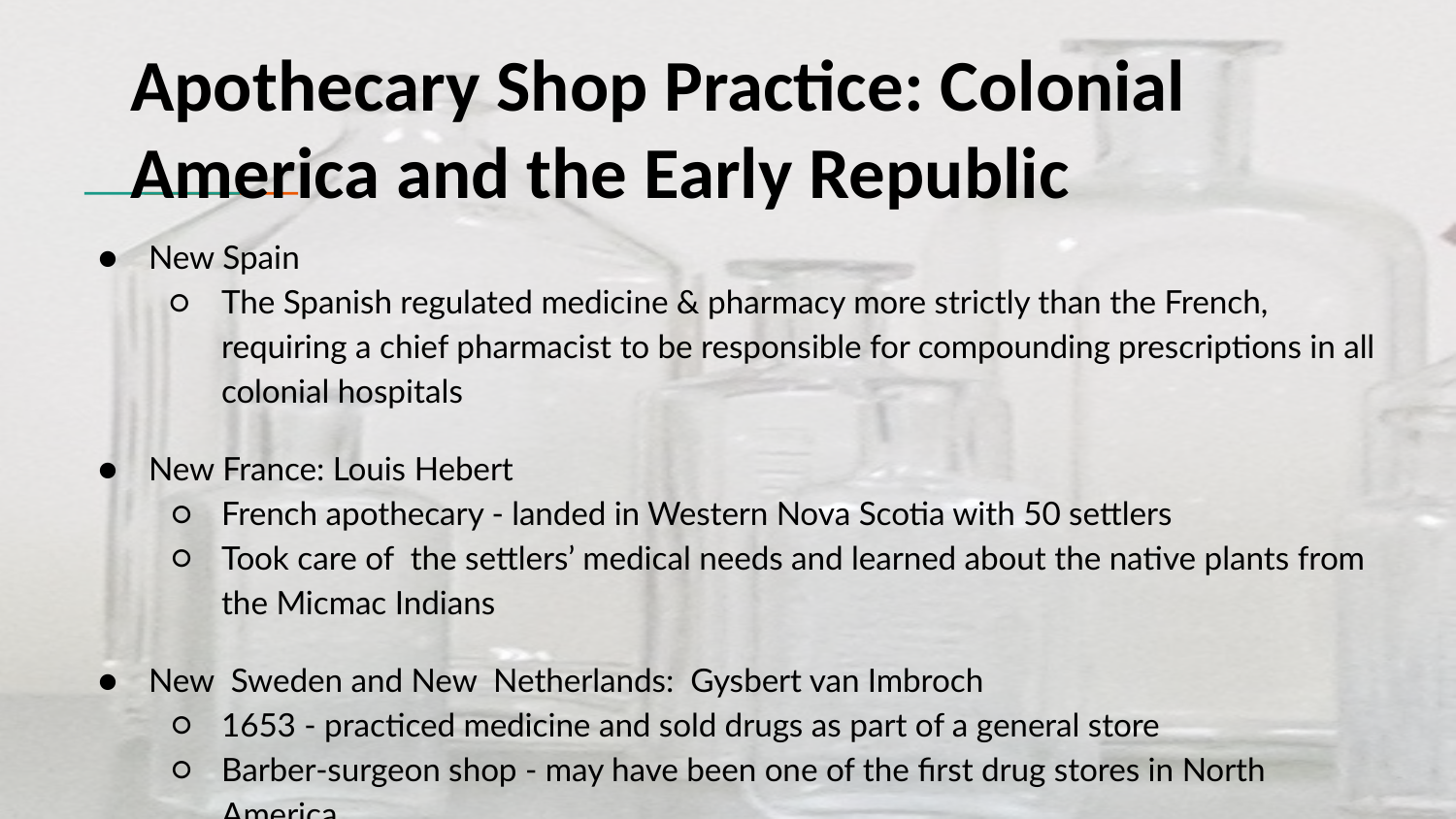

Apothecary Shop Practice: Colonial America and the Early Republic
New Spain
The Spanish regulated medicine & pharmacy more strictly than the French, requiring a chief pharmacist to be responsible for compounding prescriptions in all colonial hospitals

New France: Louis Hebert
French apothecary - landed in Western Nova Scotia with 50 settlers
Took care of  the settlers’ medical needs and learned about the native plants from the Micmac Indians

New  Sweden and New  Netherlands:  Gysbert van Imbroch
1653 - practiced medicine and sold drugs as part of a general store
Barber-surgeon shop - may have been one of the first drug stores in North America